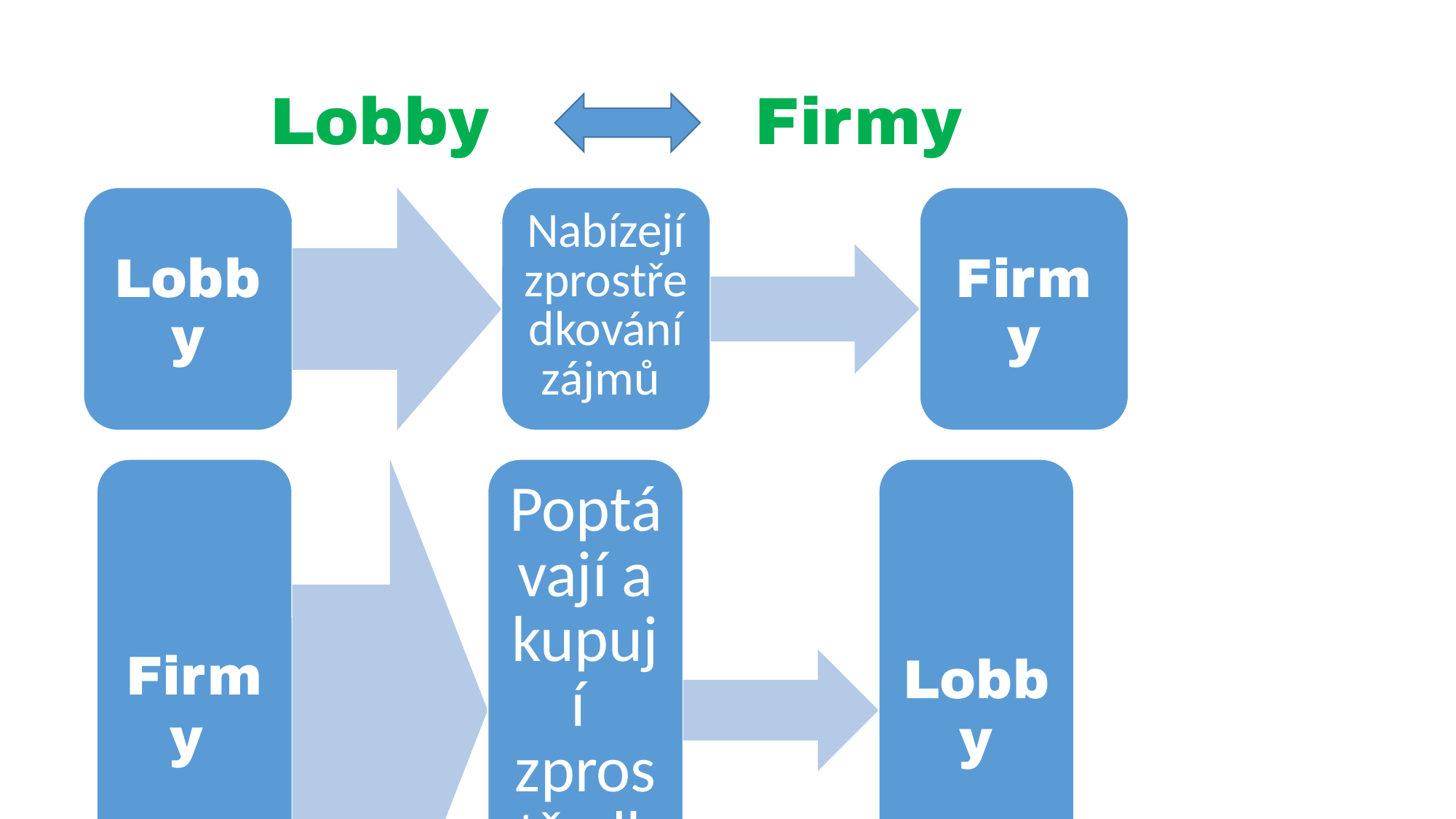

Lobby            Firmy

Lobby
Nabízejí zprostředkování zájmů
Firmy
Firmy
Lobby